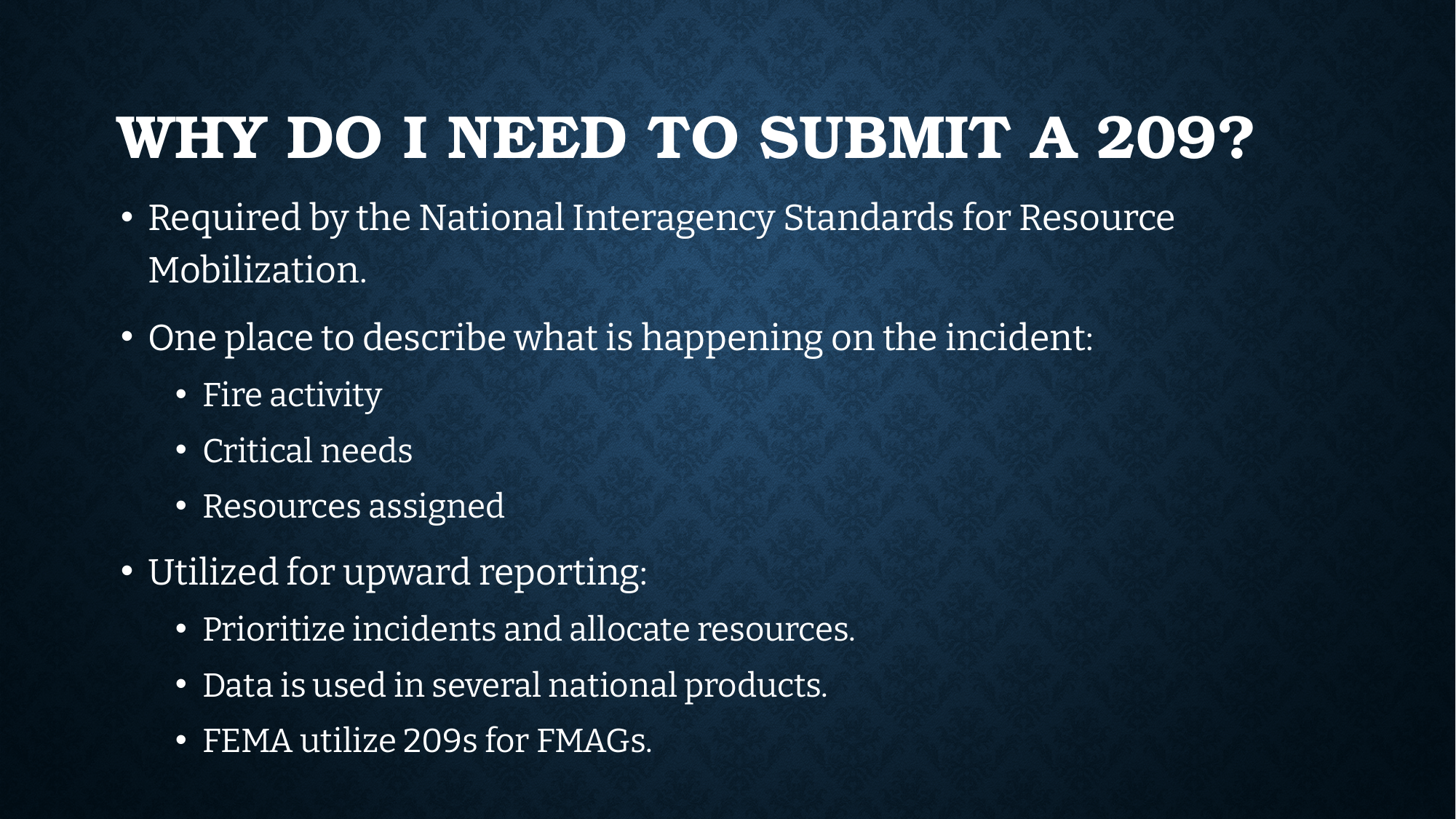

# Why Do I need to Submit a 209?
Required by the National Interagency Standards for Resource Mobilization.
One place to describe what is happening on the incident:
Fire activity
Critical needs
Resources assigned
Utilized for upward reporting:
Prioritize incidents and allocate resources.
Data is used in several national products.
FEMA utilize 209s for FMAGs.